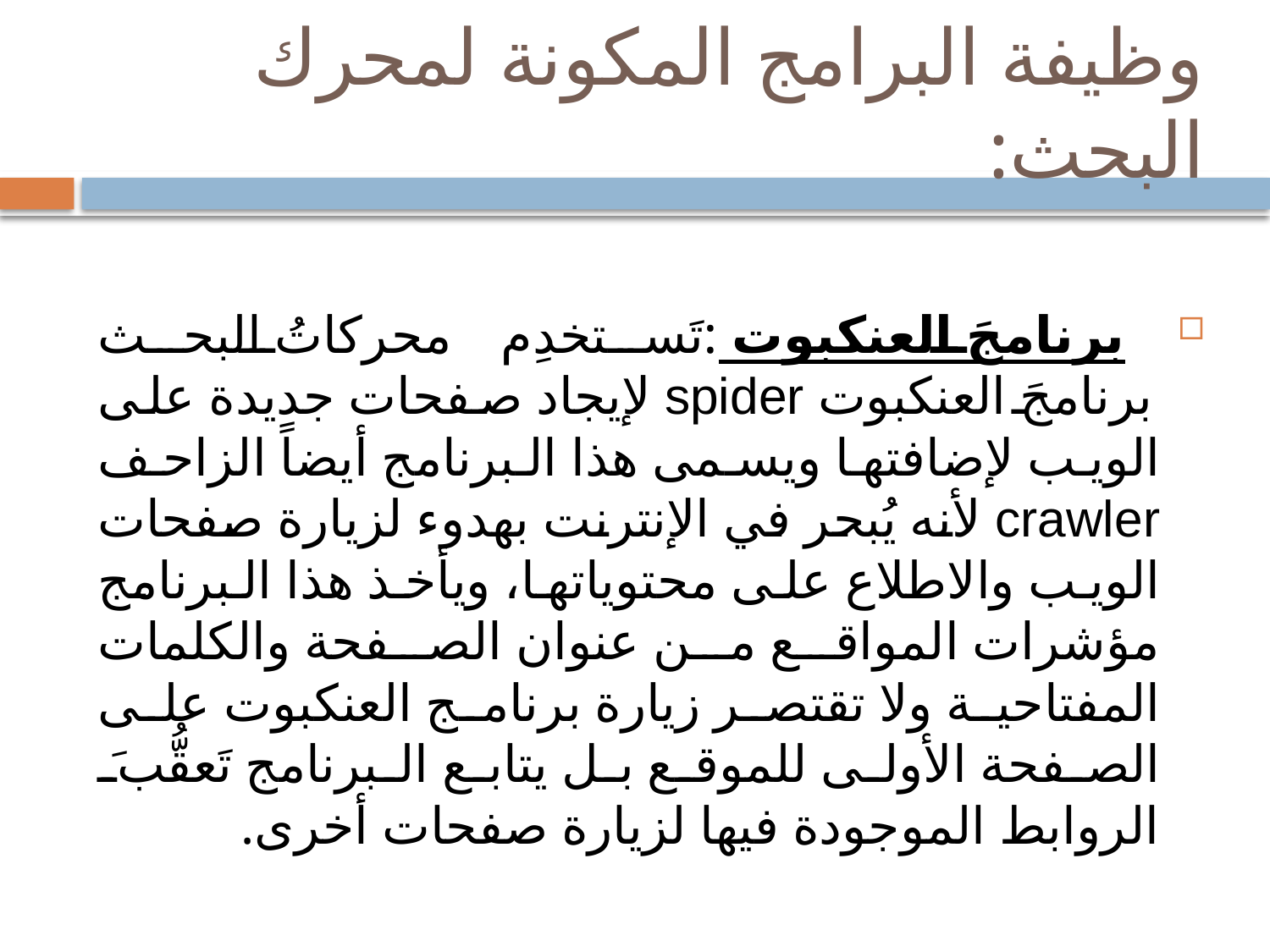

# وظيفة البرامج المكونة لمحرك البحث:

برنامجَ العنكبوت :تَستخدِم محركاتُ البحث برنامجَ العنكبوت spider لإيجاد صفحات جديدة على الويب لإضافتها ويسمى هذا البرنامج أيضاً الزاحف crawler لأنه يُبحر في الإنترنت بهدوء لزيارة صفحات الويب والاطلاع على محتوياتها، ويأخذ هذا البرنامج مؤشرات المواقع من عنوان الصفحة والكلمات المفتاحية ولا تقتصر زيارة برنامج العنكبوت على الصفحة الأولى للموقع بل يتابع البرنامج تَعقُّبَ الروابط الموجودة فيها لزيارة صفحات أخرى.